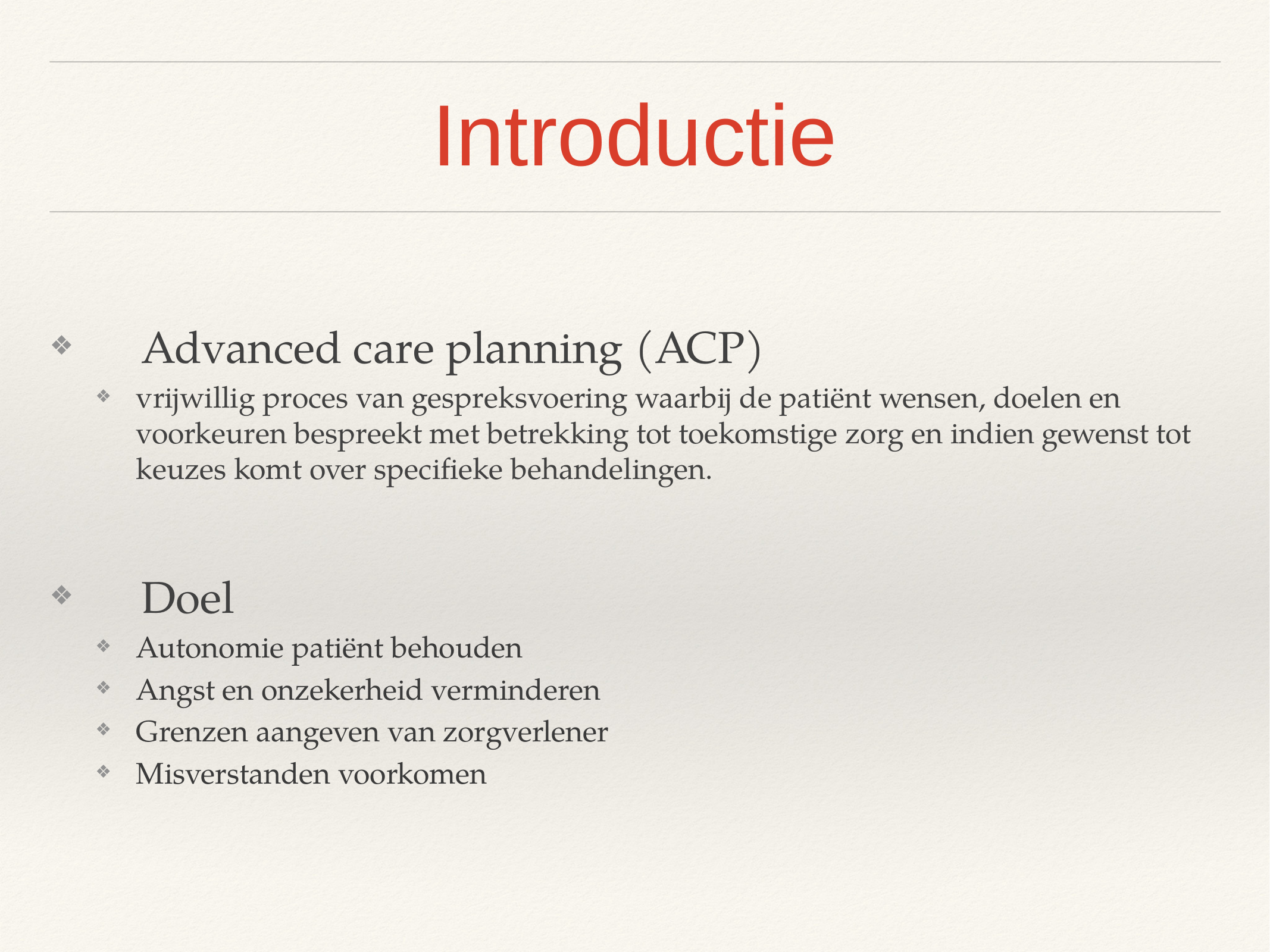

# Introductie
Advanced care planning (ACP)
vrijwillig proces van gespreksvoering waarbij de patiënt wensen, doelen en voorkeuren bespreekt met betrekking tot toekomstige zorg en indien gewenst tot keuzes komt over specifieke behandelingen.

Doel
Autonomie patiënt behouden
Angst en onzekerheid verminderen
Grenzen aangeven van zorgverlener
Misverstanden voorkomen